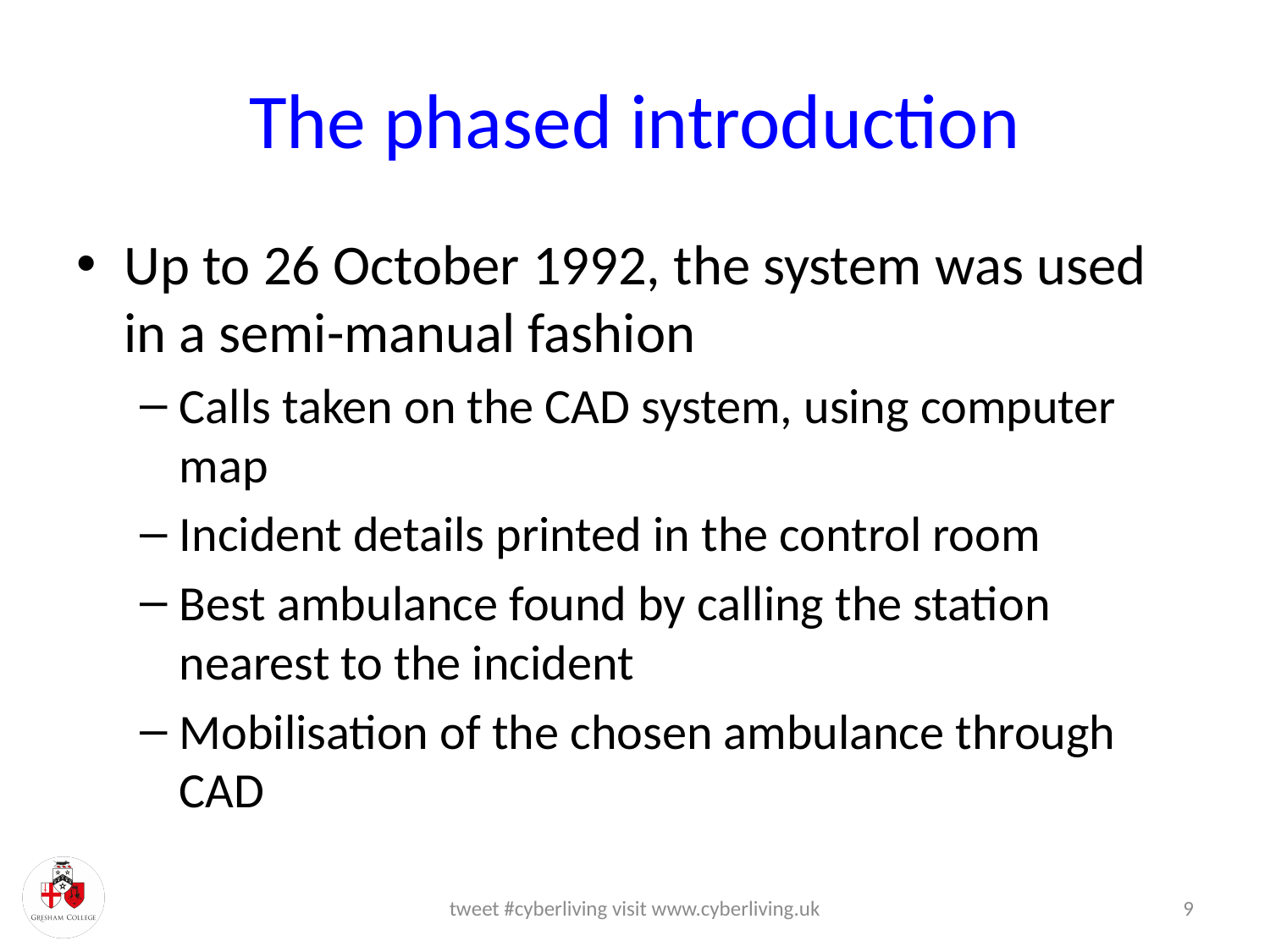

# The phased introduction
Up to 26 October 1992, the system was used in a semi-manual fashion
Calls taken on the CAD system, using computer map
Incident details printed in the control room
Best ambulance found by calling the station nearest to the incident
Mobilisation of the chosen ambulance through CAD

tweet #cyberliving visit www.cyberliving.uk
9